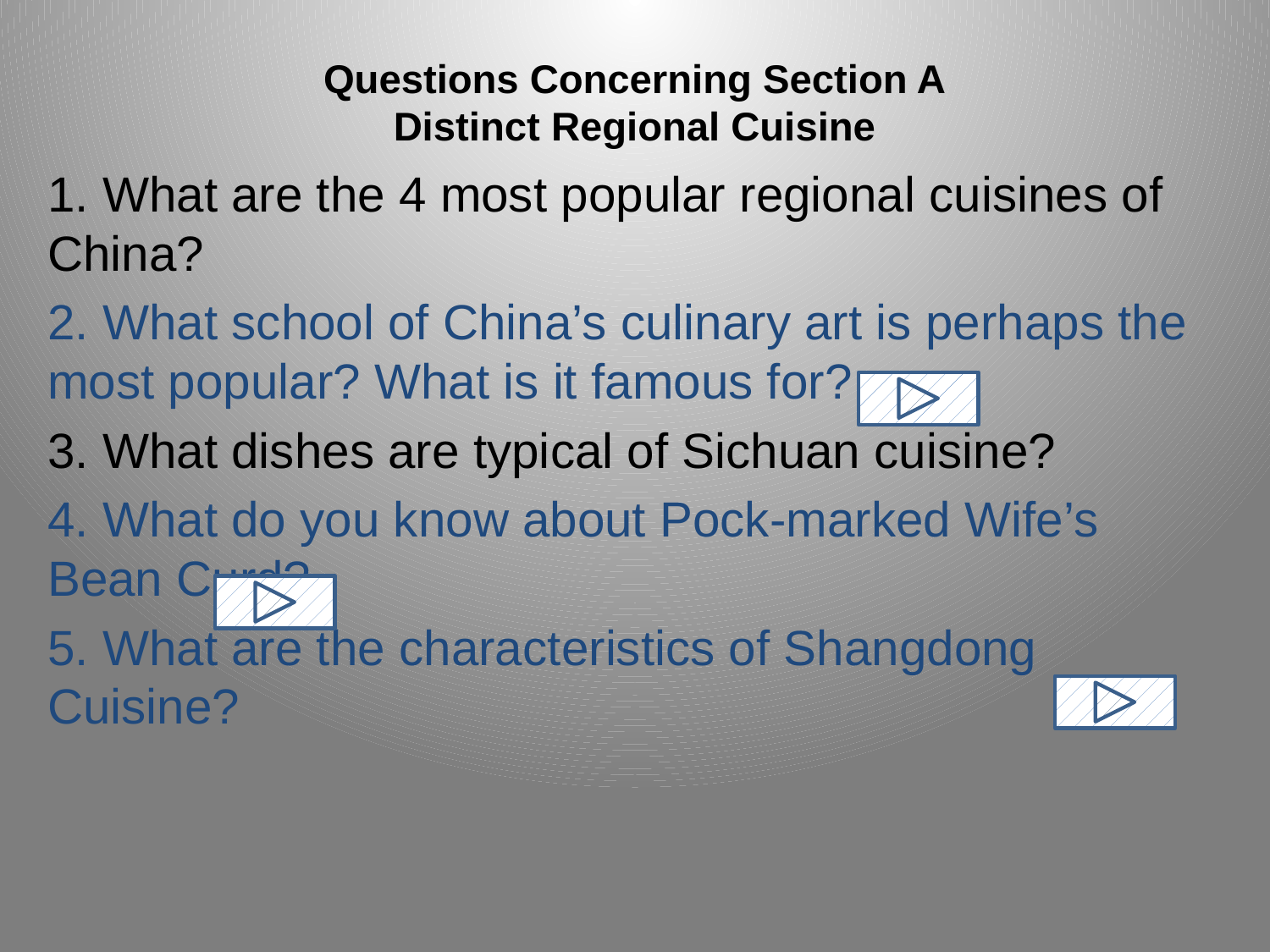

# Questions Concerning Section A Distinct Regional Cuisine
1. What are the 4 most popular regional cuisines of China?
2. What school of China’s culinary art is perhaps the most popular? What is it famous for?
3. What dishes are typical of Sichuan cuisine?
4. What do you know about Pock-marked Wife’s Bean Curd?
5. What are the characteristics of Shangdong Cuisine?